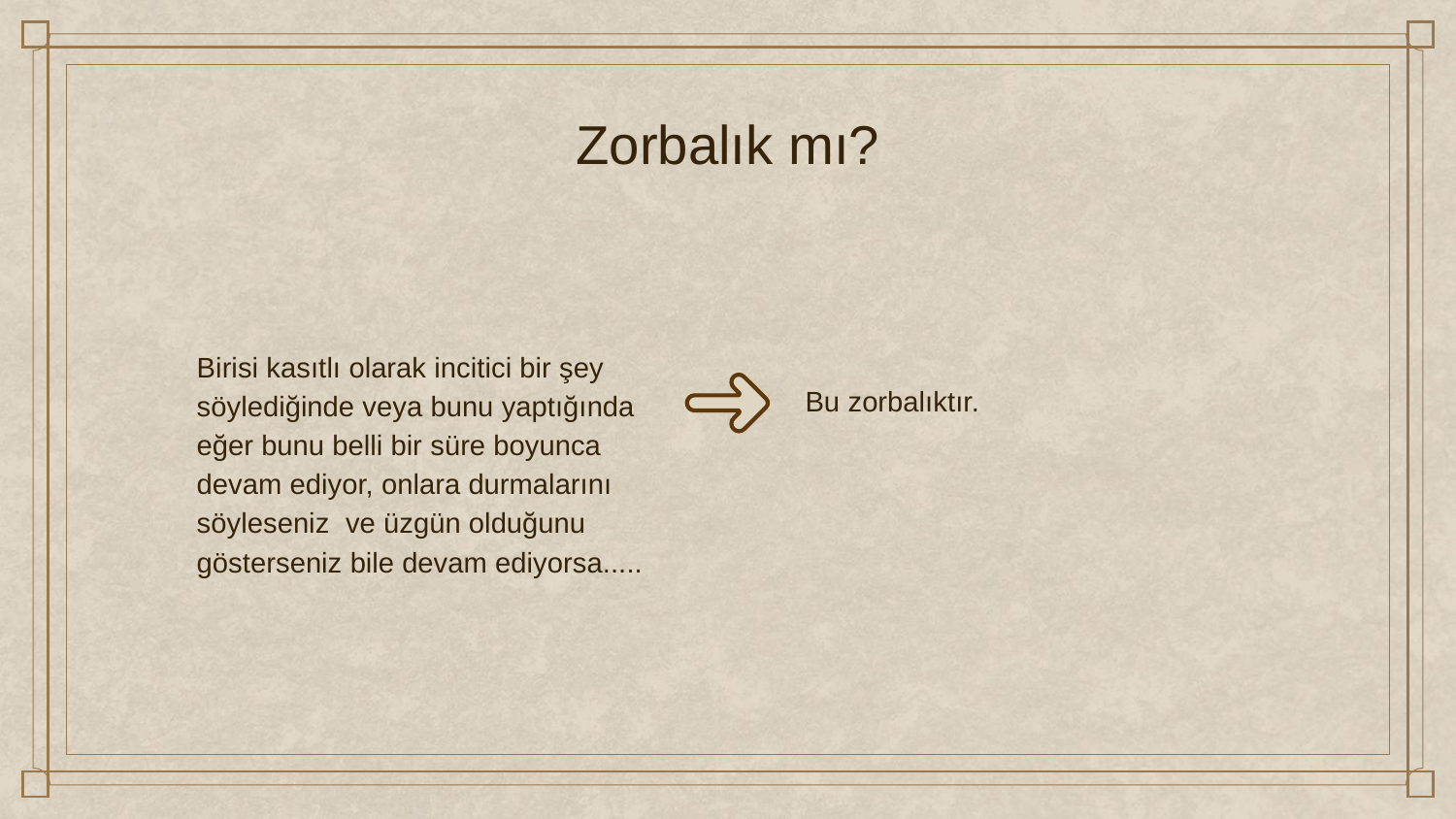

# Zorbalık mı?
Birisi kasıtlı olarak incitici bir şey söylediğinde veya bunu yaptığında eğer bunu belli bir süre boyunca devam ediyor, onlara durmalarını söyleseniz  ve üzgün olduğunu gösterseniz bile devam ediyorsa.....

Bu zorbalıktır.